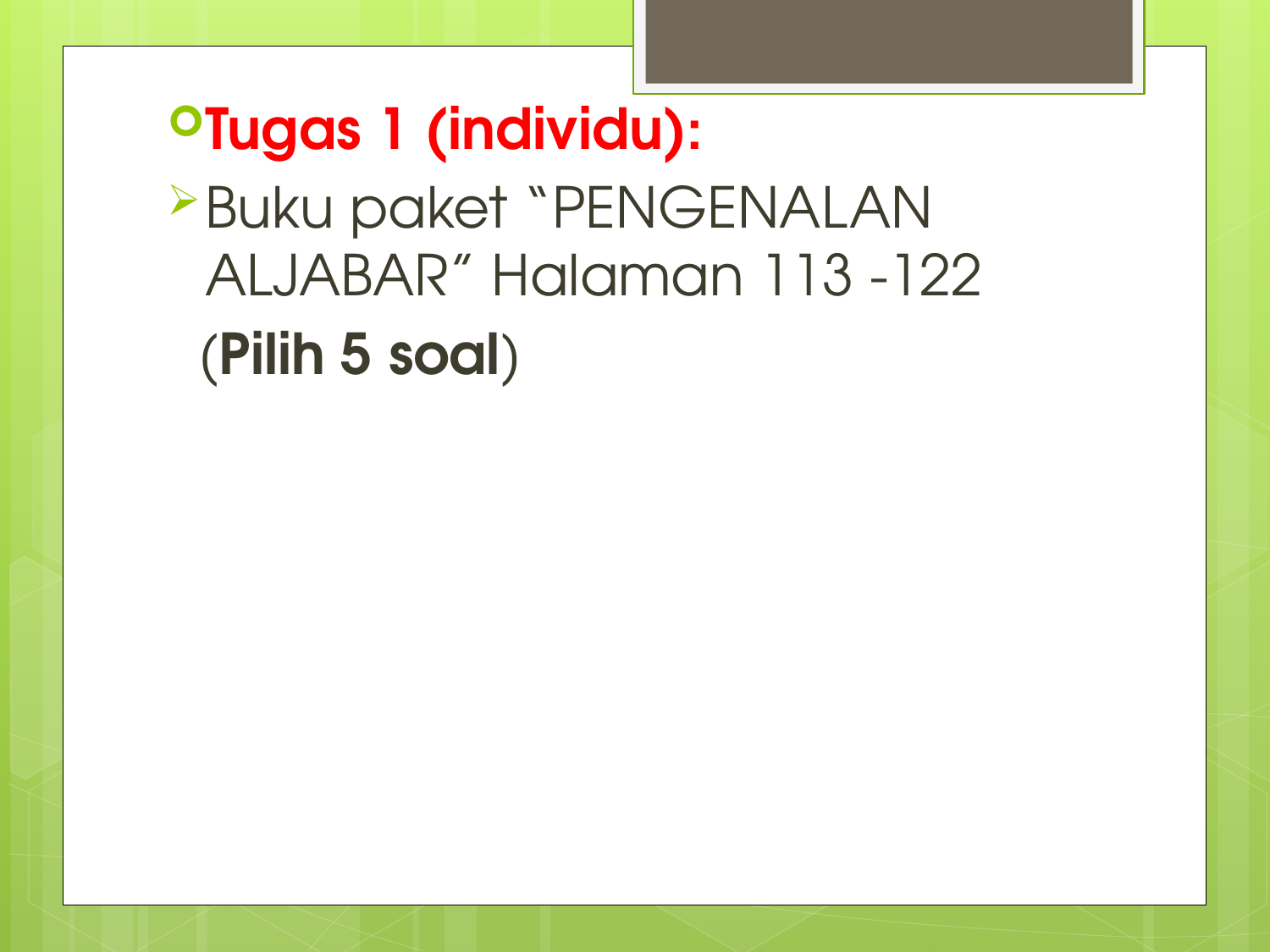

Tugas 1 (individu):
Buku paket “PENGENALAN ALJABAR” Halaman 113 -122
  (Pilih 5 soal)